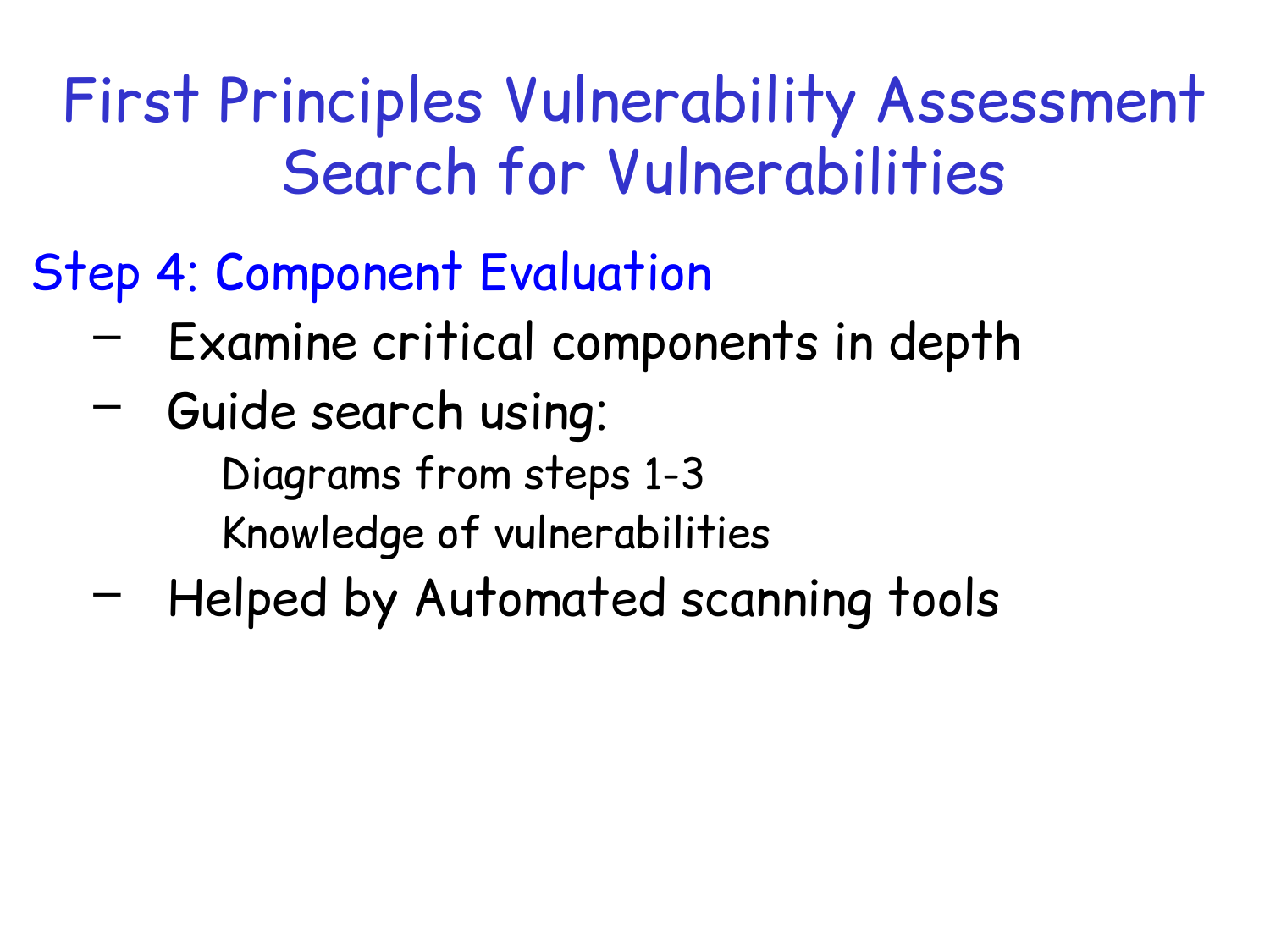

# First Principles Vulnerability Assessment Search for Vulnerabilities
Step 4: Component Evaluation
Examine critical components in depth
Guide search using:
Diagrams from steps 1-3
Knowledge of vulnerabilities
Helped by Automated scanning tools